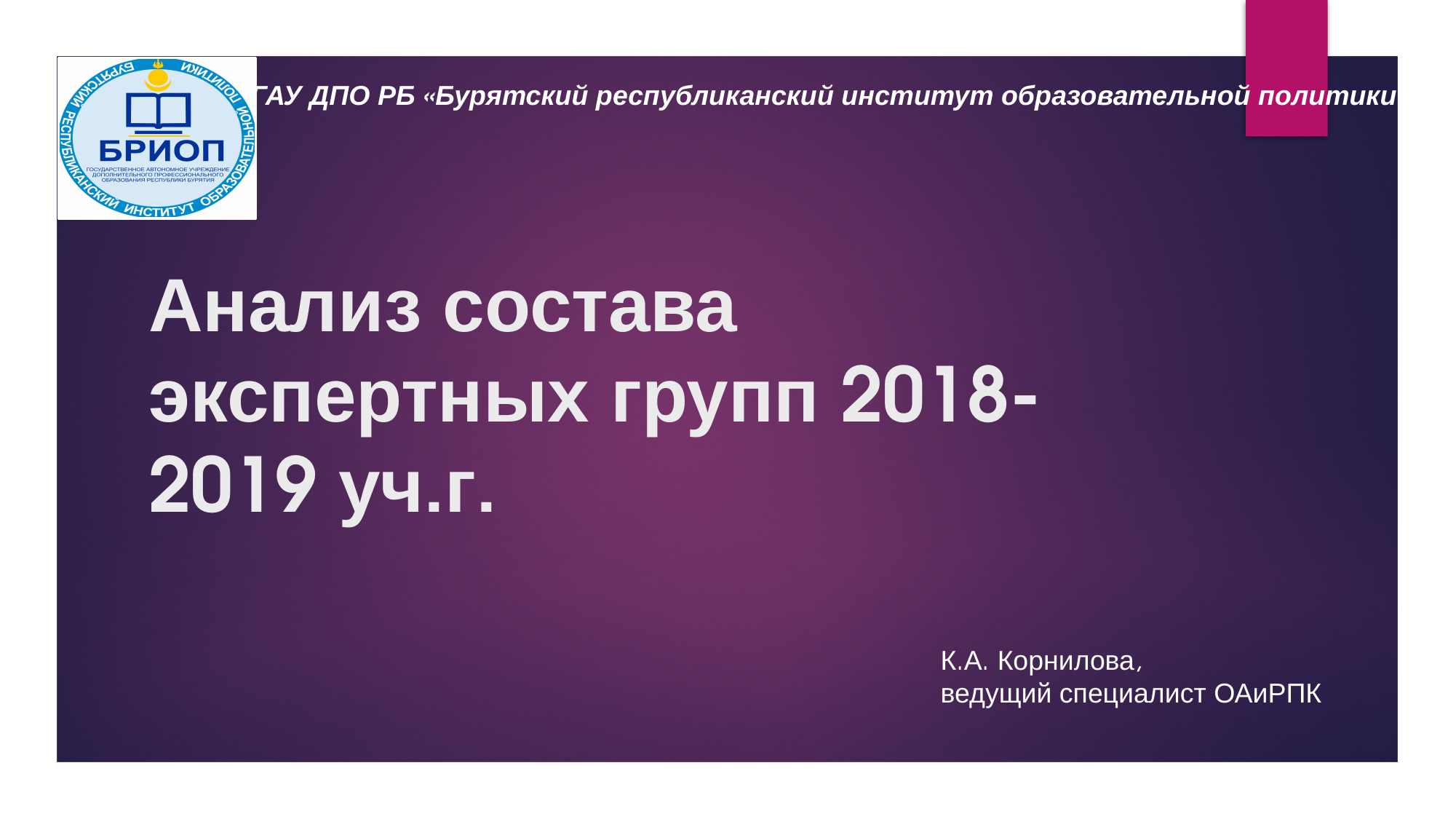

ГАУ ДПО РБ «Бурятский республиканский институт образовательной политики»
# Анализ состава экспертных групп 2018-2019 уч.г.
К.А. Корнилова,
ведущий специалист ОАиРПК